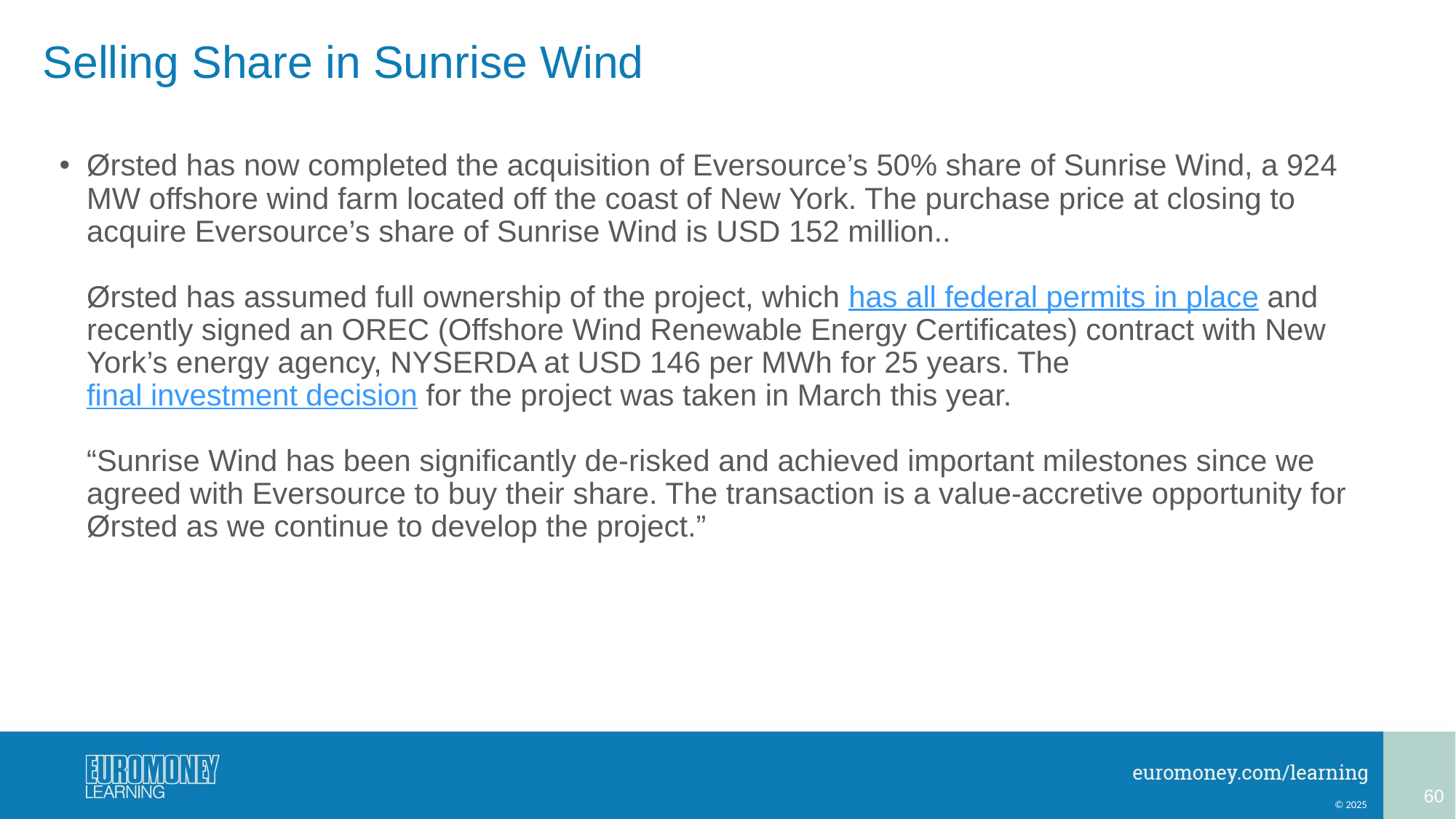

# Selling Share in Sunrise Wind
Ørsted has now completed the acquisition of Eversource’s 50% share of Sunrise Wind, a 924 MW offshore wind farm located off the coast of New York. The purchase price at closing to acquire Eversource’s share of Sunrise Wind is USD 152 million..
Ørsted has assumed full ownership of the project, which has all federal permits in place and recently signed an OREC (Offshore Wind Renewable Energy Certificates) contract with New York’s energy agency, NYSERDA at USD 146 per MWh for 25 years. The final investment decision for the project was taken in March this year.
“Sunrise Wind has been significantly de-risked and achieved important milestones since we agreed with Eversource to buy their share. The transaction is a value-accretive opportunity for Ørsted as we continue to develop the project.”
60